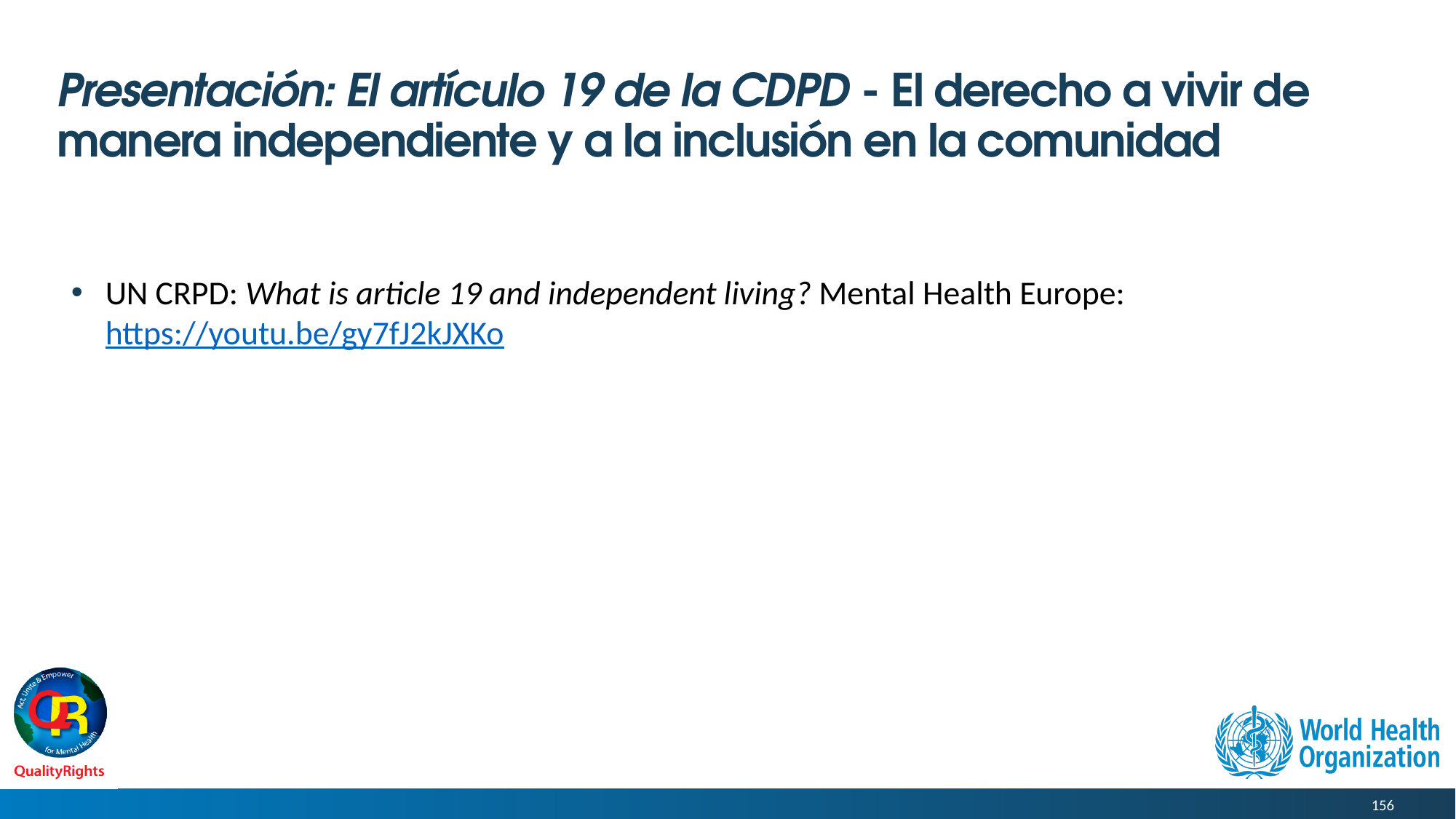

# Presentación: El artículo 19 de la CDPD - El derecho a vivir de manera independiente y a la inclusión en la comunidad

UN CRPD: What is article 19 and independent living? Mental Health Europe: https://youtu.be/gy7fJ2kJXKo